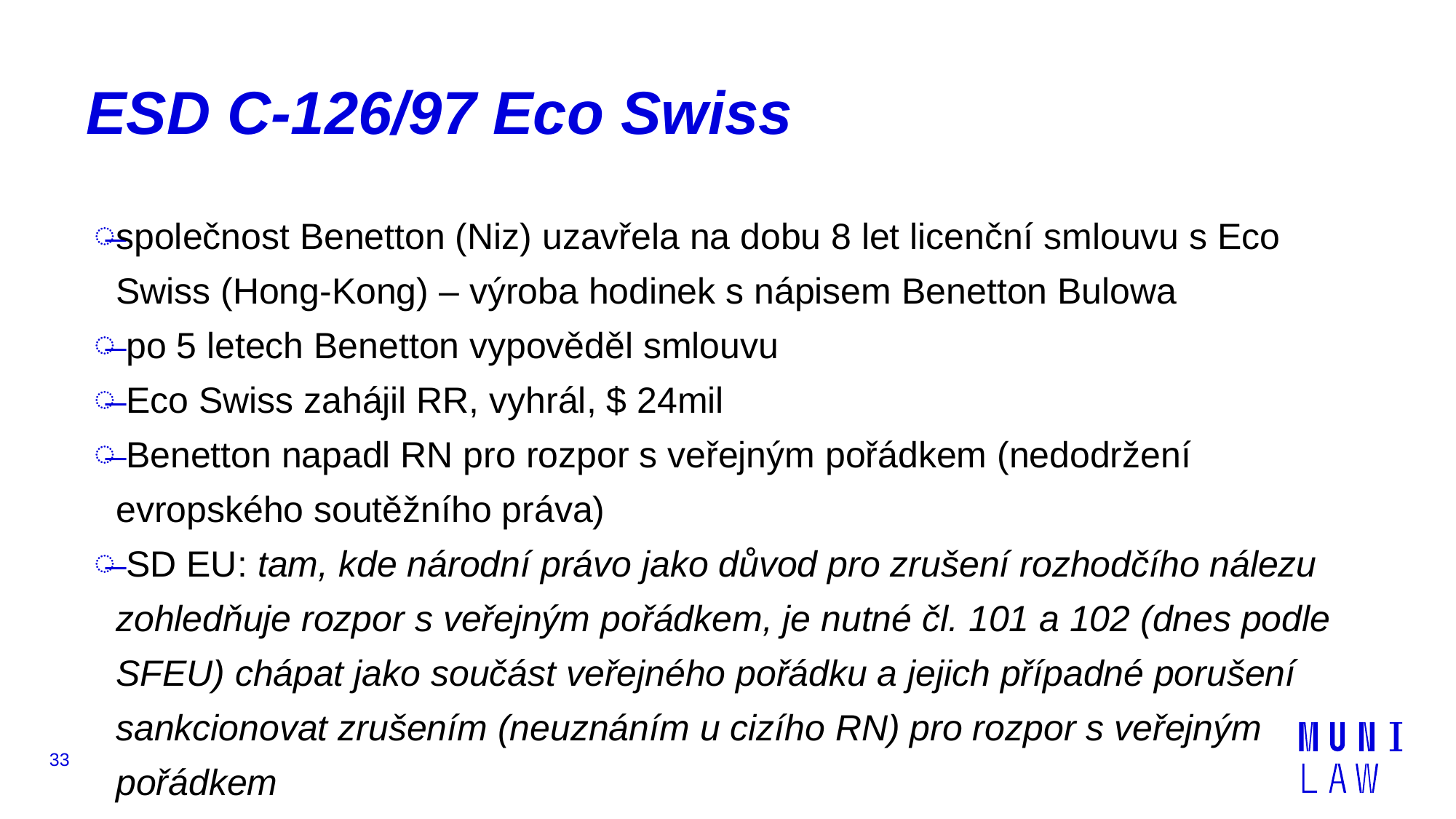

# ESD C-126/97 Eco Swiss
společnost Benetton (Niz) uzavřela na dobu 8 let licenční smlouvu s Eco Swiss (Hong-Kong) – výroba hodinek s nápisem Benetton Bulowa
 po 5 letech Benetton vypověděl smlouvu
 Eco Swiss zahájil RR, vyhrál, $ 24mil
 Benetton napadl RN pro rozpor s veřejným pořádkem (nedodržení evropského soutěžního práva)
 SD EU: tam, kde národní právo jako důvod pro zrušení rozhodčího nálezu zohledňuje rozpor s veřejným pořádkem, je nutné čl. 101 a 102 (dnes podle SFEU) chápat jako součást veřejného pořádku a jejich případné porušení sankcionovat zrušením (neuznáním u cizího RN) pro rozpor s veřejným pořádkem

33